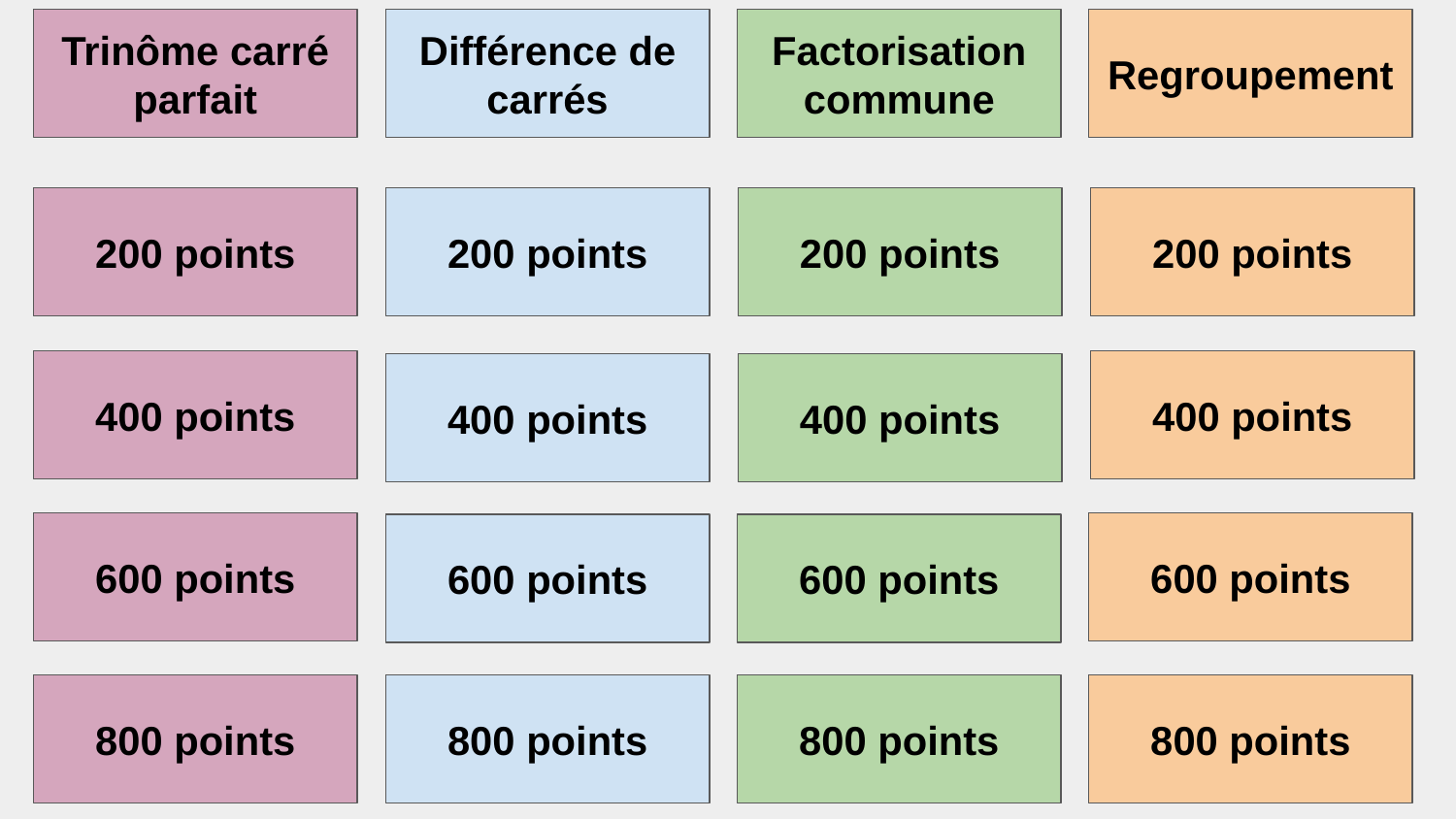

Trinôme carré parfait
Différence de carrés
Factorisation commune
Regroupement
200 points
200 points
200 points
200 points
400 points
400 points
400 points
400 points
600 points
600 points
600 points
600 points
800 points
800 points
800 points
800 points